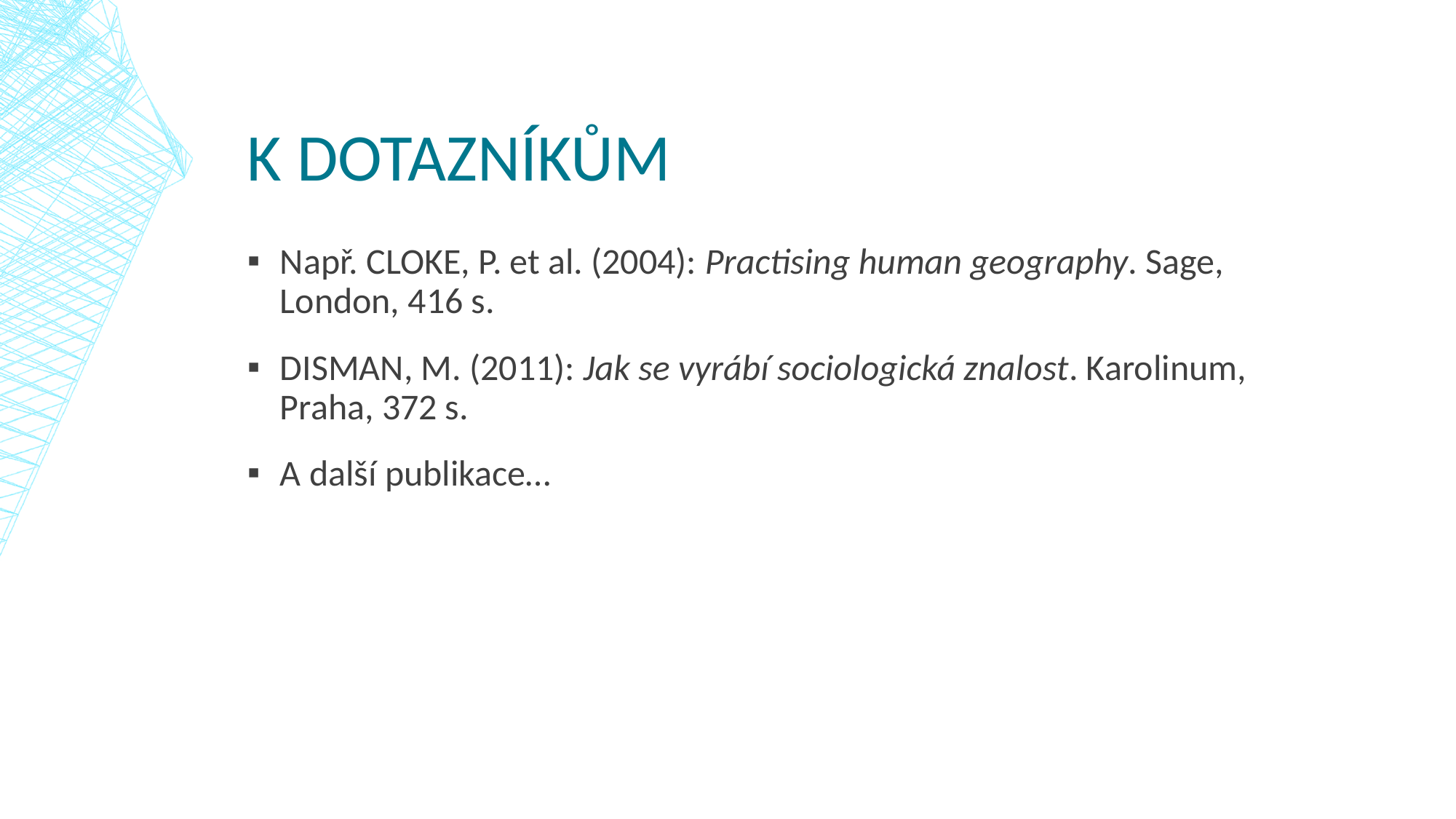

# K dotazníkům
Např. CLOKE, P. et al. (2004): Practising human geography. Sage, London, 416 s.
DISMAN, M. (2011): Jak se vyrábí sociologická znalost. Karolinum, Praha, 372 s.
A další publikace…